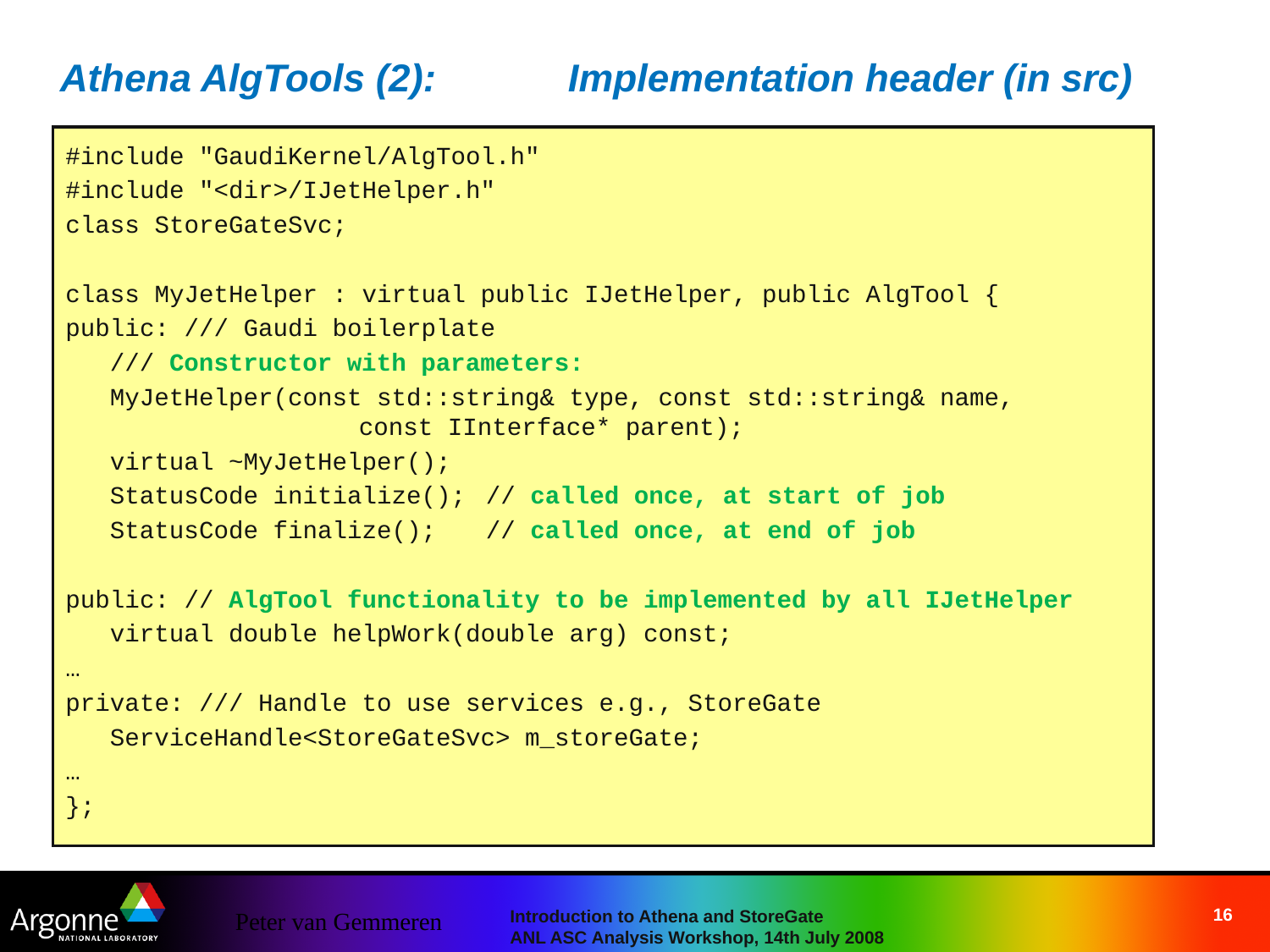

# Athena AlgTools (2):		Implementation header (in src)

#include "GaudiKernel/AlgTool.h"
#include "<dir>/IJetHelper.h"
class StoreGateSvc;

class MyJetHelper : virtual public IJetHelper, public AlgTool {
public: /// Gaudi boilerplate
   /// Constructor with parameters:
   MyJetHelper(const std::string& type, const std::string& name, 			const IInterface* parent);
   virtual ~MyJetHelper();
   StatusCode initialize();	// called once, at start of job
   StatusCode finalize(); 	// called once, at end of job

public: // AlgTool functionality to be implemented by all IJetHelper
   virtual double helpWork(double arg) const;
…
private: /// Handle to use services e.g., StoreGate
   ServiceHandle<StoreGateSvc> m_storeGate;
…
};
16
Peter van Gemmeren
Introduction to Athena and StoreGate                                                                   ANL ASC Analysis Workshop, 14th July 2008